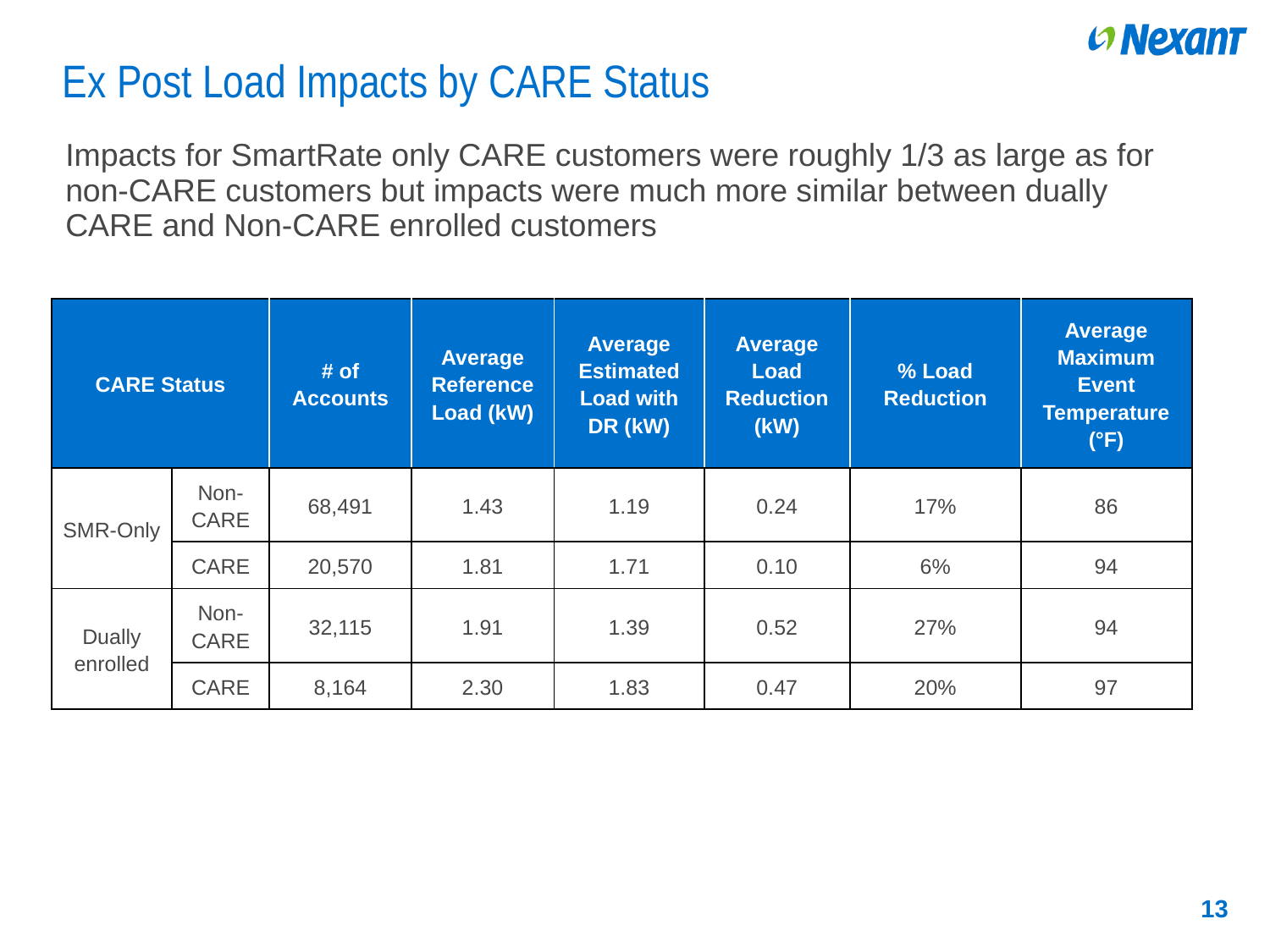

# Ex Post Load Impacts by CARE Status
Impacts for SmartRate only CARE customers were roughly 1/3 as large as for non-CARE customers but impacts were much more similar between dually CARE and Non-CARE enrolled customers
| CARE Status |  | # of Accounts | Average Reference Load (kW) | Average Estimated Load with DR (kW) | Average Load Reduction (kW) | % Load Reduction | Average Maximum Event Temperature (°F) |
| --- | --- | --- | --- | --- | --- | --- | --- |
| SMR-Only | Non-CARE | 68,491 | 1.43 | 1.19 | 0.24 | 17% | 86 |
|  | CARE | 20,570 | 1.81 | 1.71 | 0.10 | 6% | 94 |
| Dually enrolled | Non-CARE | 32,115 | 1.91 | 1.39 | 0.52 | 27% | 94 |
|  | CARE | 8,164 | 2.30 | 1.83 | 0.47 | 20% | 97 |
13